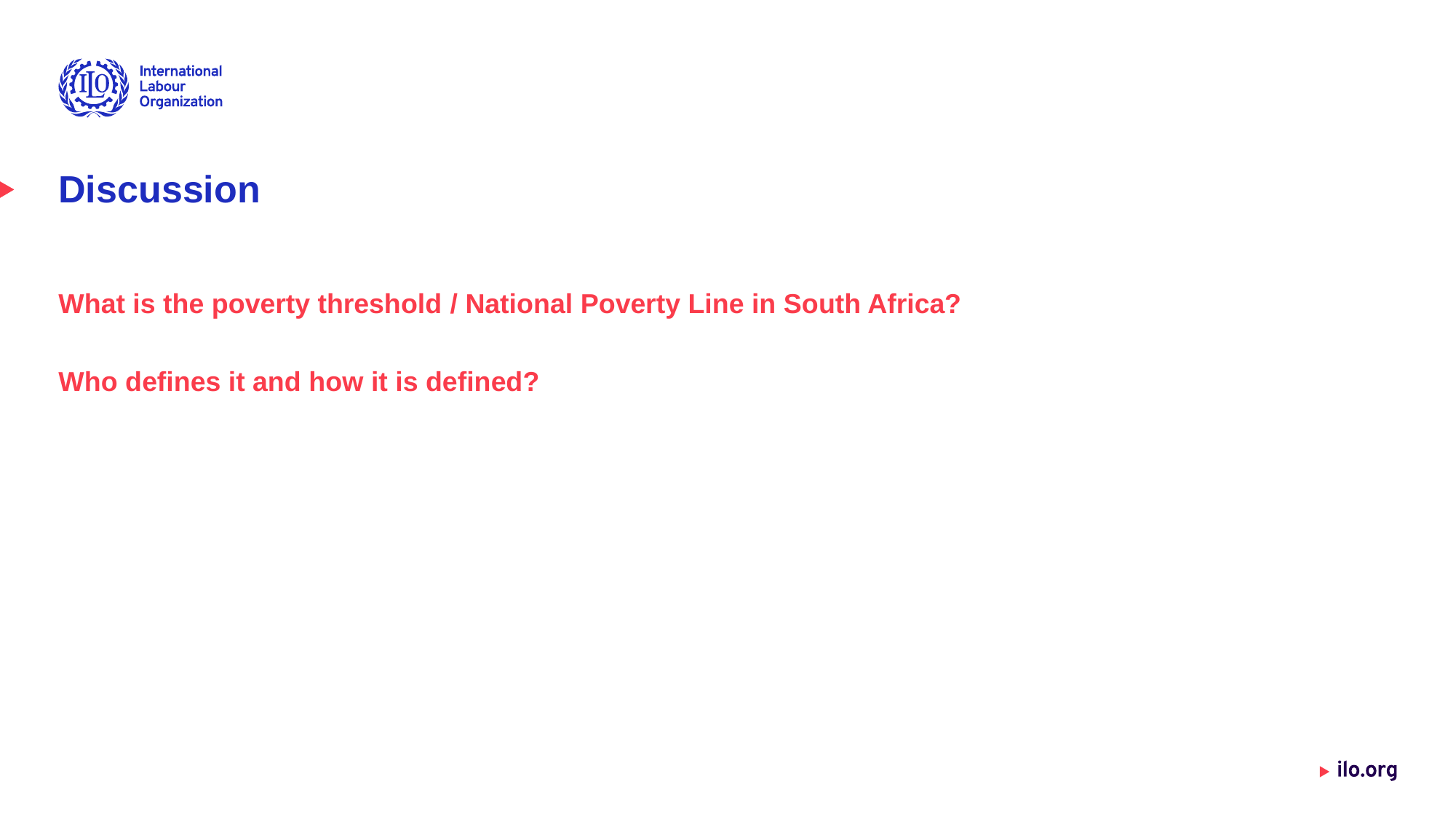

# Discussion
What is the poverty threshold / National Poverty Line in South Africa?
Who defines it and how it is defined?